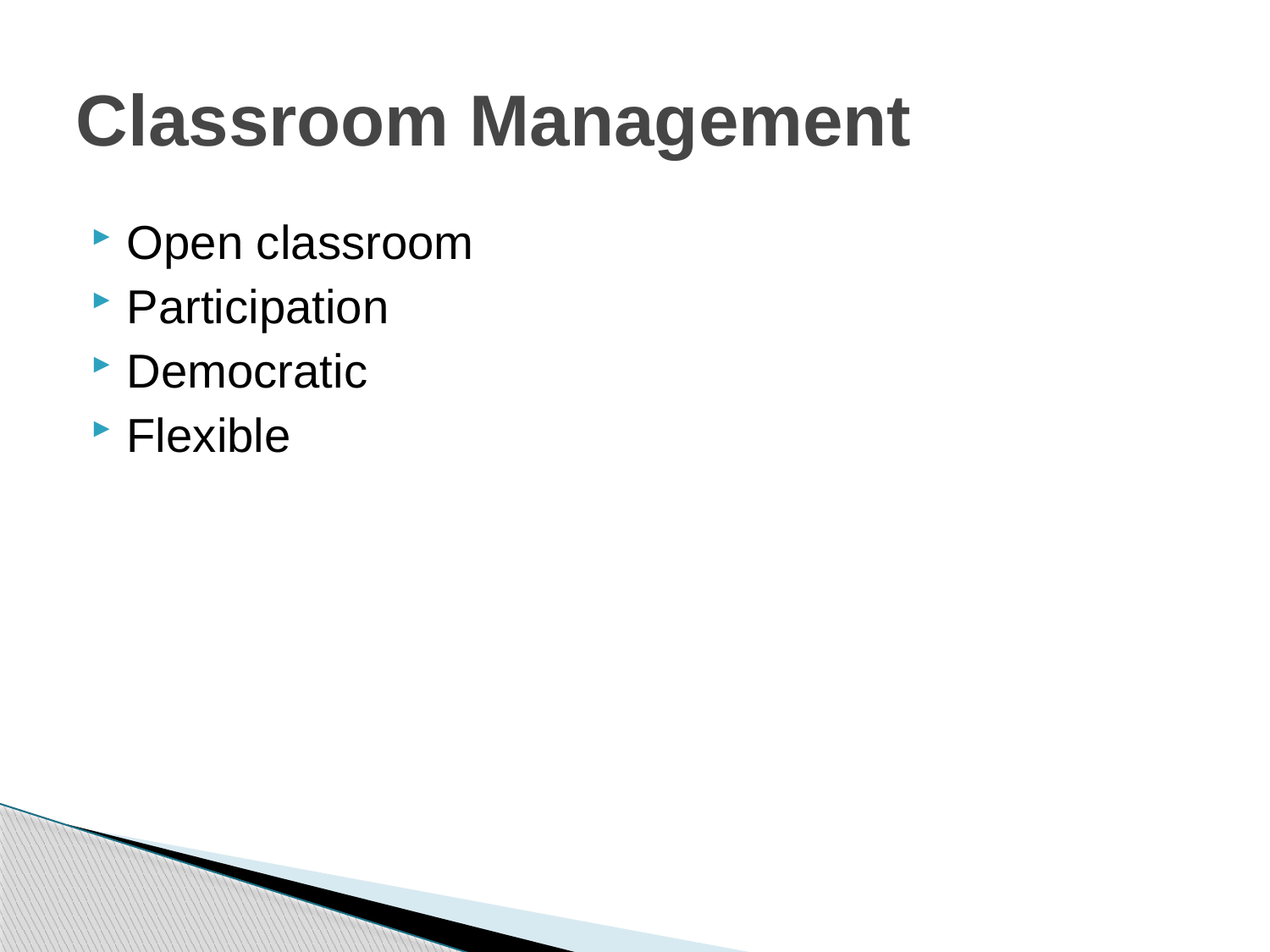

# Classroom Management
Open classroom
Participation
Democratic
Flexible